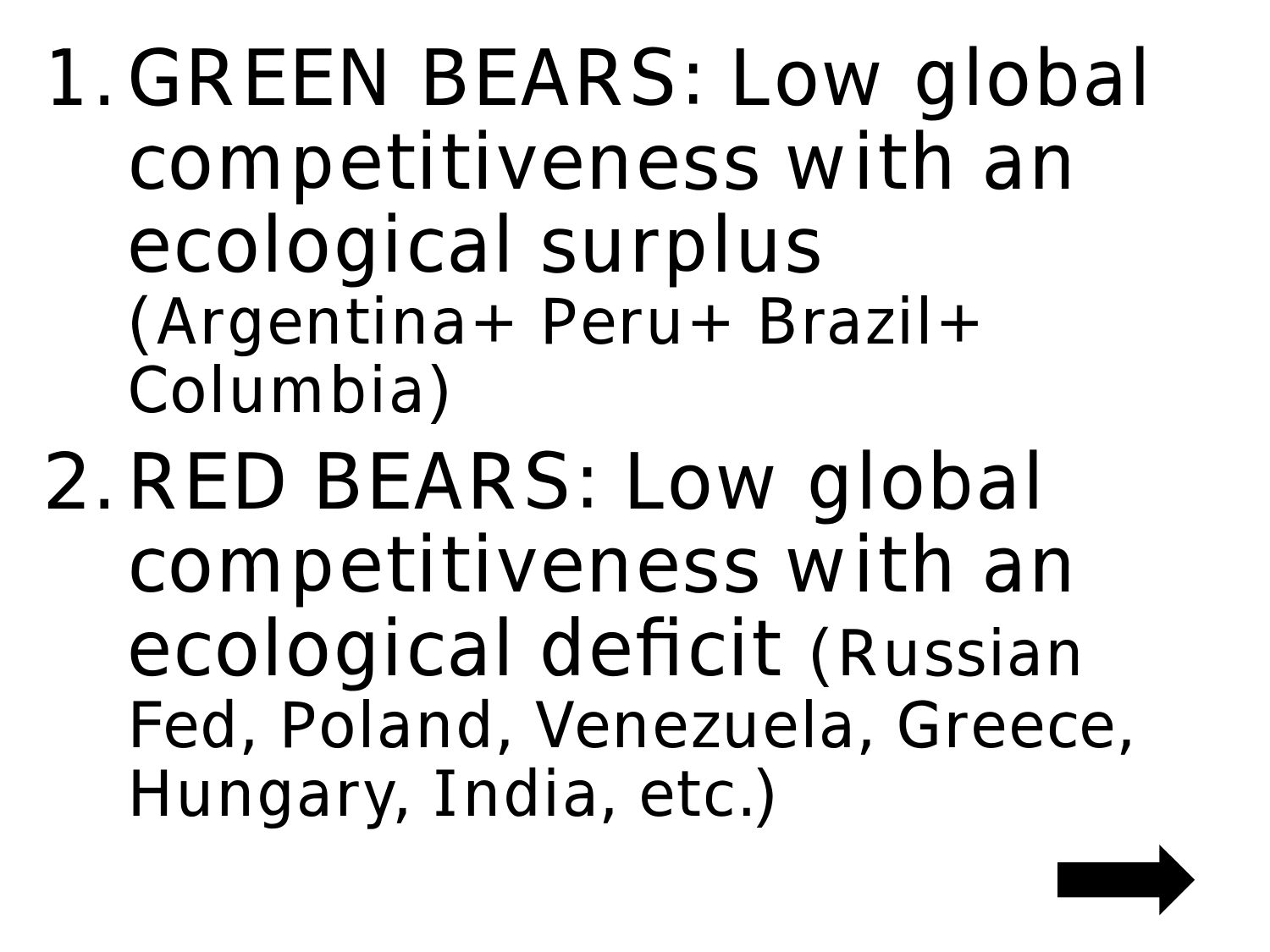

GREEN BEARS: Low global competitiveness with an ecological surplus (Argentina+ Peru+ Brazil+ Columbia)
RED BEARS: Low global competitiveness with an ecological deficit (Russian Fed, Poland, Venezuela, Greece, Hungary, India, etc.)